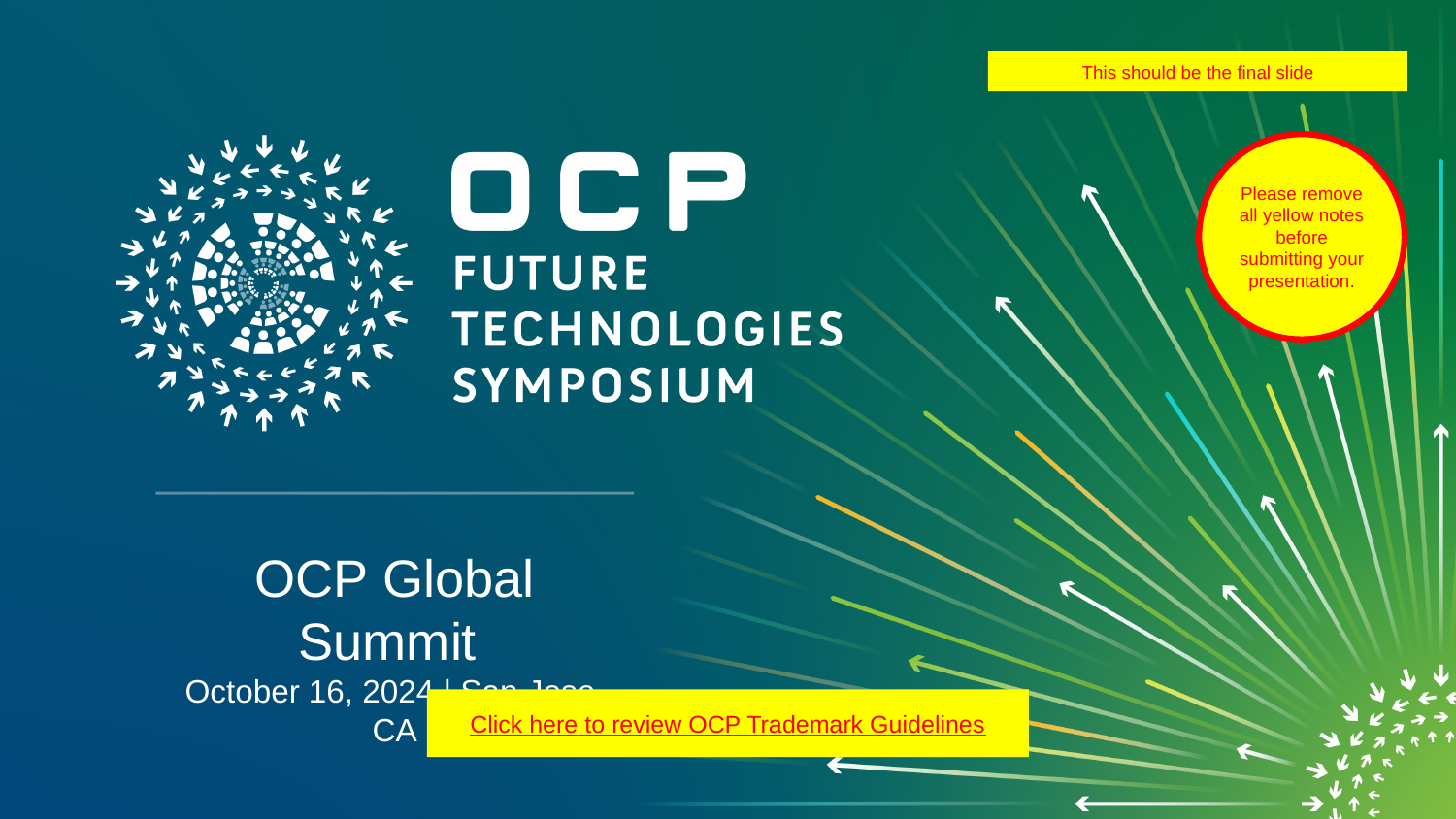

End
This should be the final slide
Please remove all yellow notes before submitting your presentation.
Click here to review OCP Trademark Guidelines